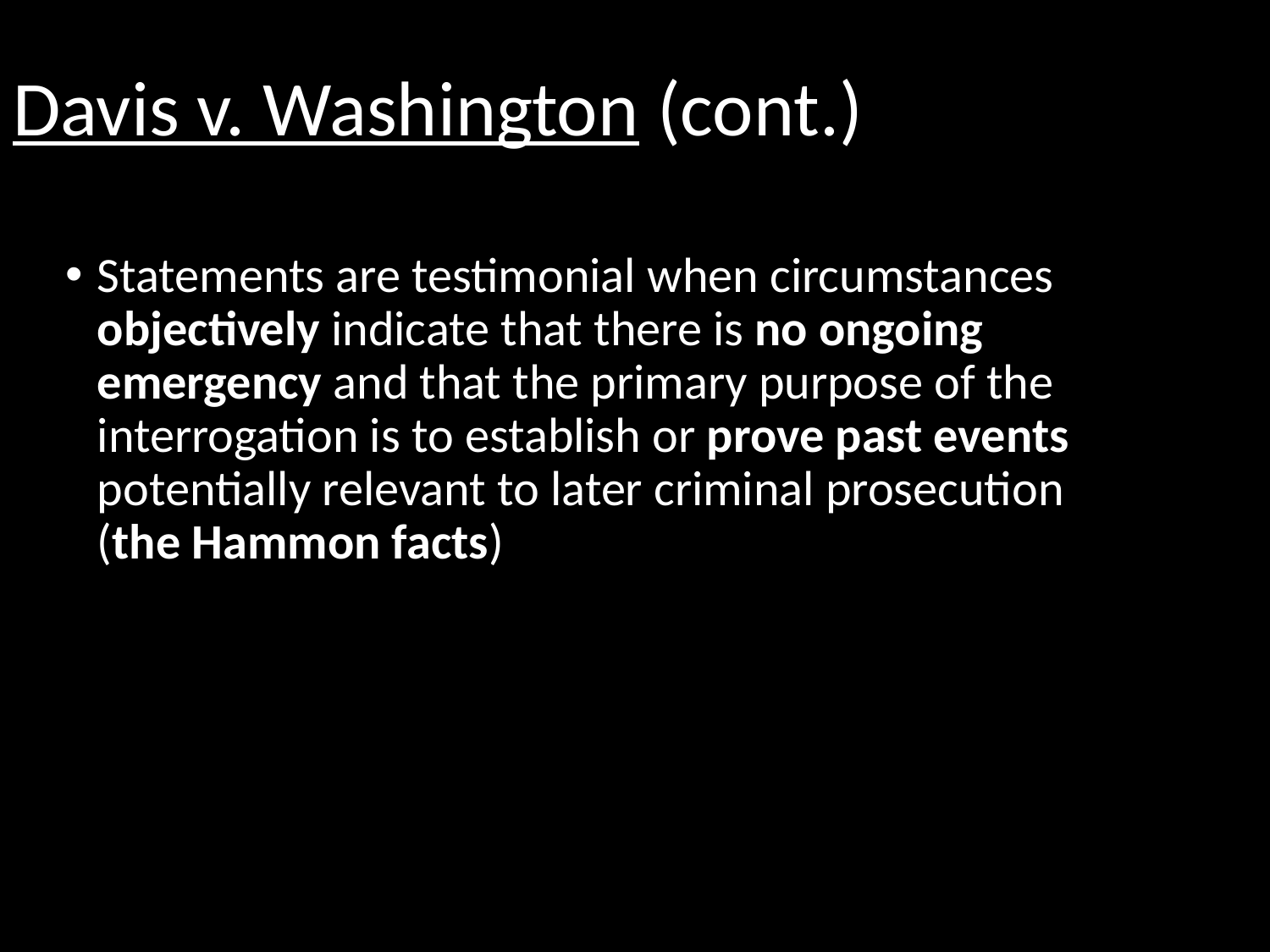

Davis v. Washington (cont.)
Statements are testimonial when circumstances objectively indicate that there is no ongoing emergency and that the primary purpose of the interrogation is to establish or prove past events potentially relevant to later criminal prosecution     (the Hammon facts)